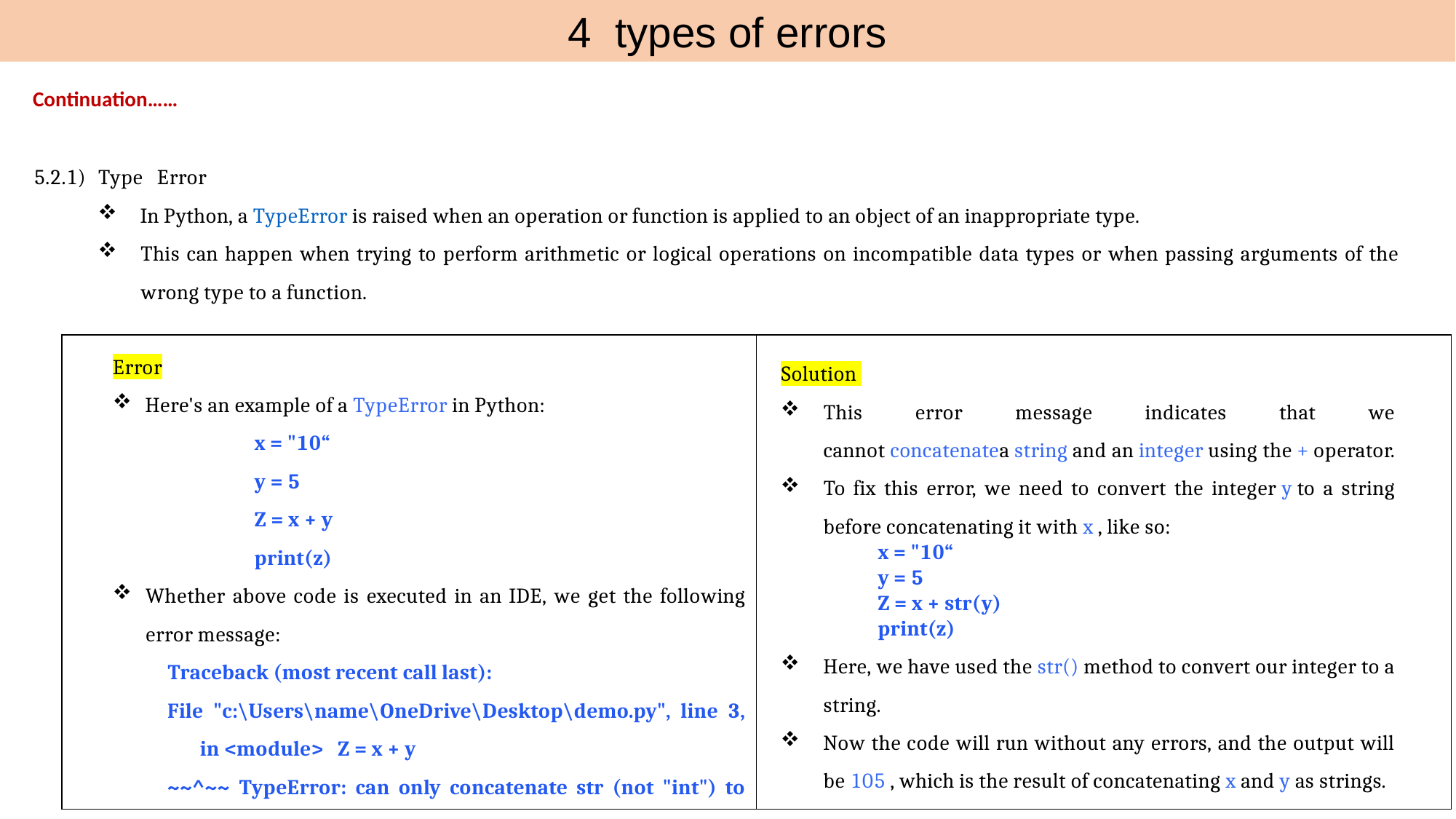

4  types of errors

Continuation……
5.2.1)	Type   Error
In Python, a TypeError is raised when an operation or function is applied to an object of an inappropriate type.
This can happen when trying to perform arithmetic or logical operations on incompatible data types or when passing arguments of the wrong type to a function.
|  |  |
| --- | --- |
Error
Here's an example of a TypeError in Python:
		x = "10“
		y = 5
		Z = x + y
		print(z)
Whether above code is executed in an IDE, we get the following error message:
Traceback (most recent call last):
File "c:\Users\name\OneDrive\Desktop\demo.py", line 3, in <module>   Z = x + y
~~^~~ TypeError: can only concatenate str (not "int") to str

Solution
This error message indicates that we cannot concatenatea string and an integer using the + operator.
To fix this error, we need to convert the integer y to a string before concatenating it with x , like so:
	x = "10“
	y = 5
	Z = x + str(y)
	print(z)
Here, we have used the str() method to convert our integer to a string.
Now the code will run without any errors, and the output will be 105 , which is the result of concatenating x and y as strings.